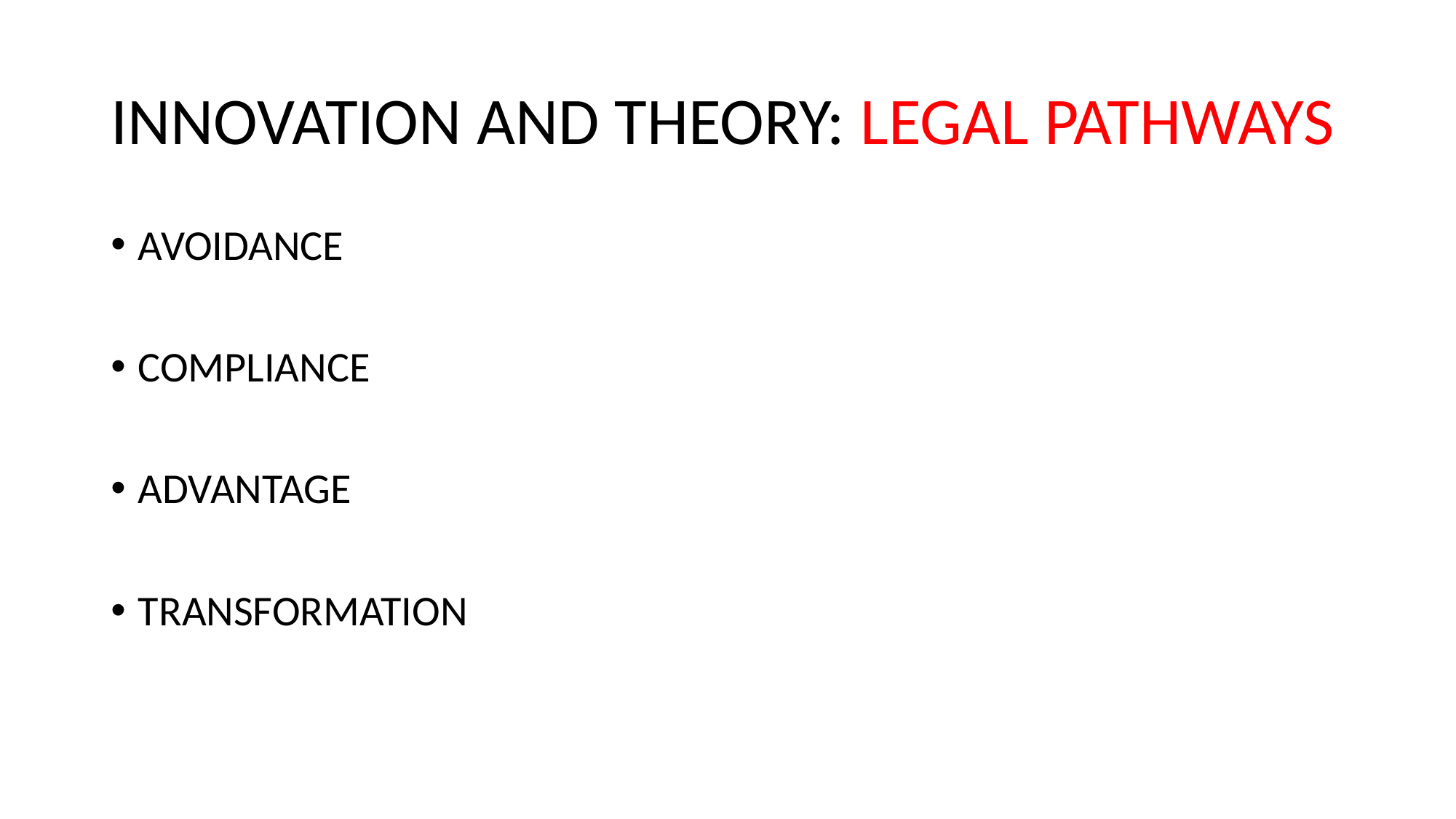

# INNOVATION AND THEORY: LEGAL PATHWAYS
AVOIDANCE

COMPLIANCE

ADVANTAGE

TRANSFORMATION